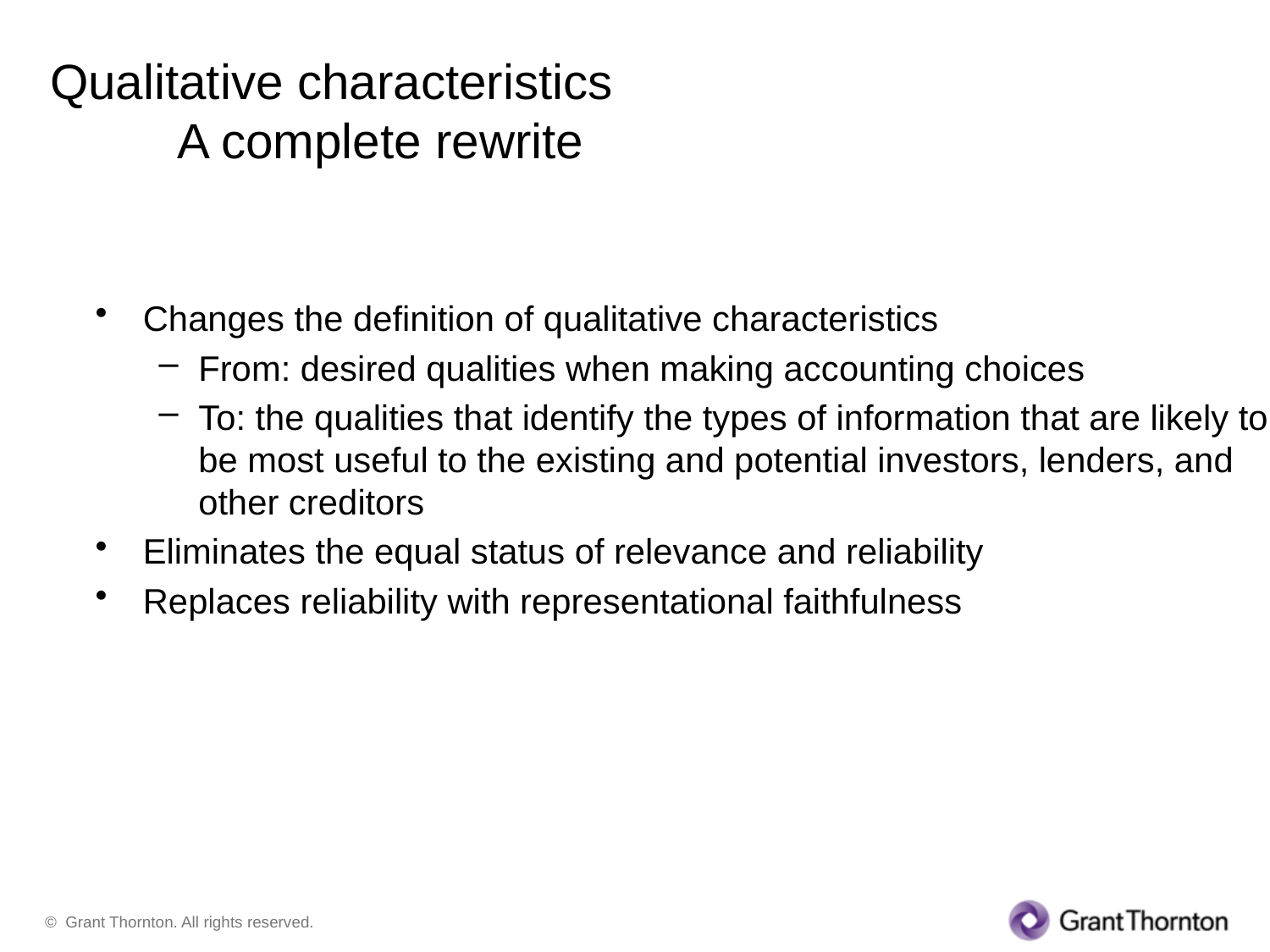

# Qualitative characteristics A complete rewrite
Changes the definition of qualitative characteristics
From: desired qualities when making accounting choices
To: the qualities that identify the types of information that are likely to be most useful to the existing and potential investors, lenders, and other creditors
Eliminates the equal status of relevance and reliability
Replaces reliability with representational faithfulness